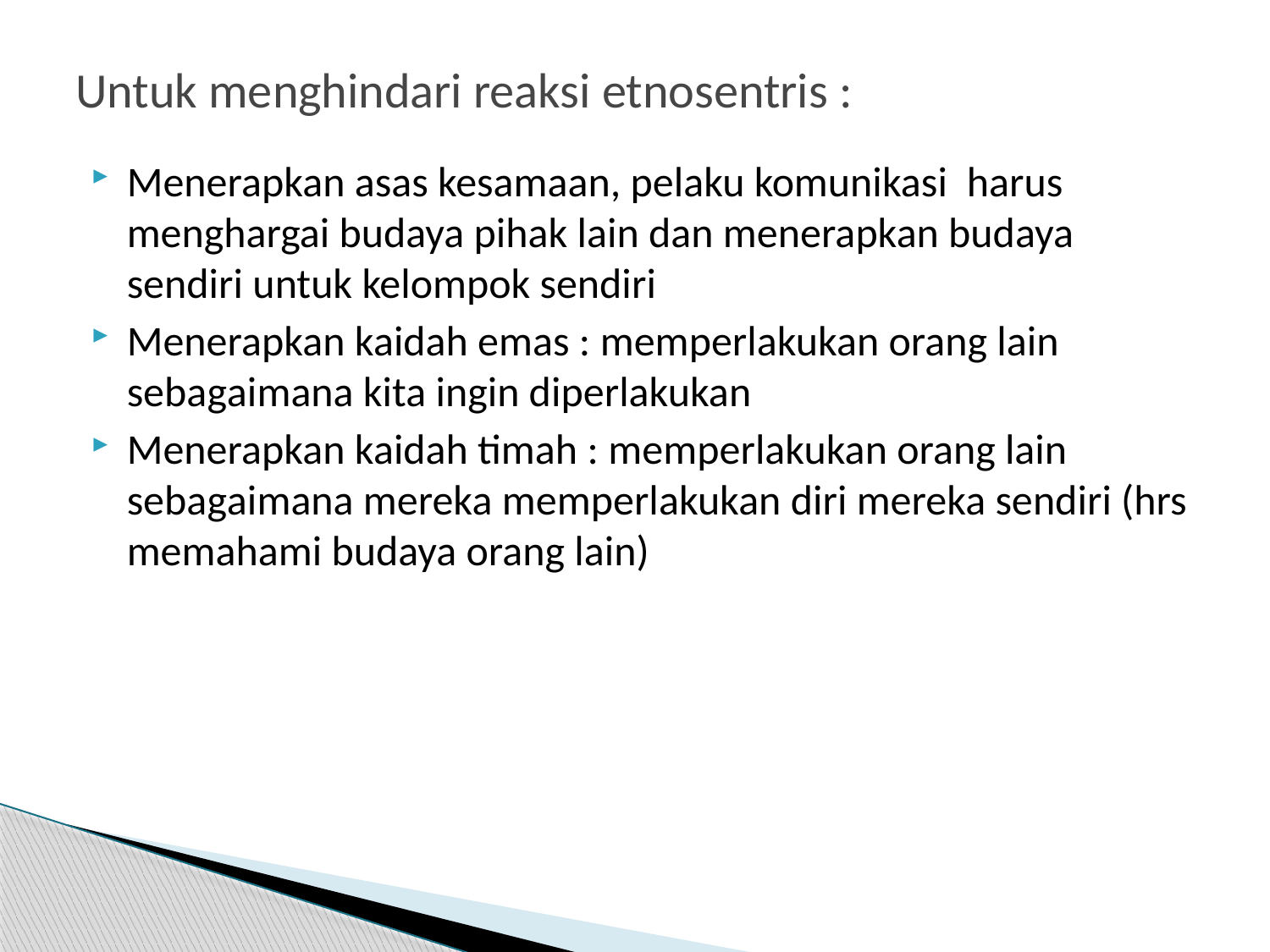

# Untuk menghindari reaksi etnosentris :
Menerapkan asas kesamaan, pelaku komunikasi  harus menghargai budaya pihak lain dan menerapkan budaya sendiri untuk kelompok sendiri
Menerapkan kaidah emas : memperlakukan orang lain sebagaimana kita ingin diperlakukan
Menerapkan kaidah timah : memperlakukan orang lain sebagaimana mereka memperlakukan diri mereka sendiri (hrs memahami budaya orang lain)